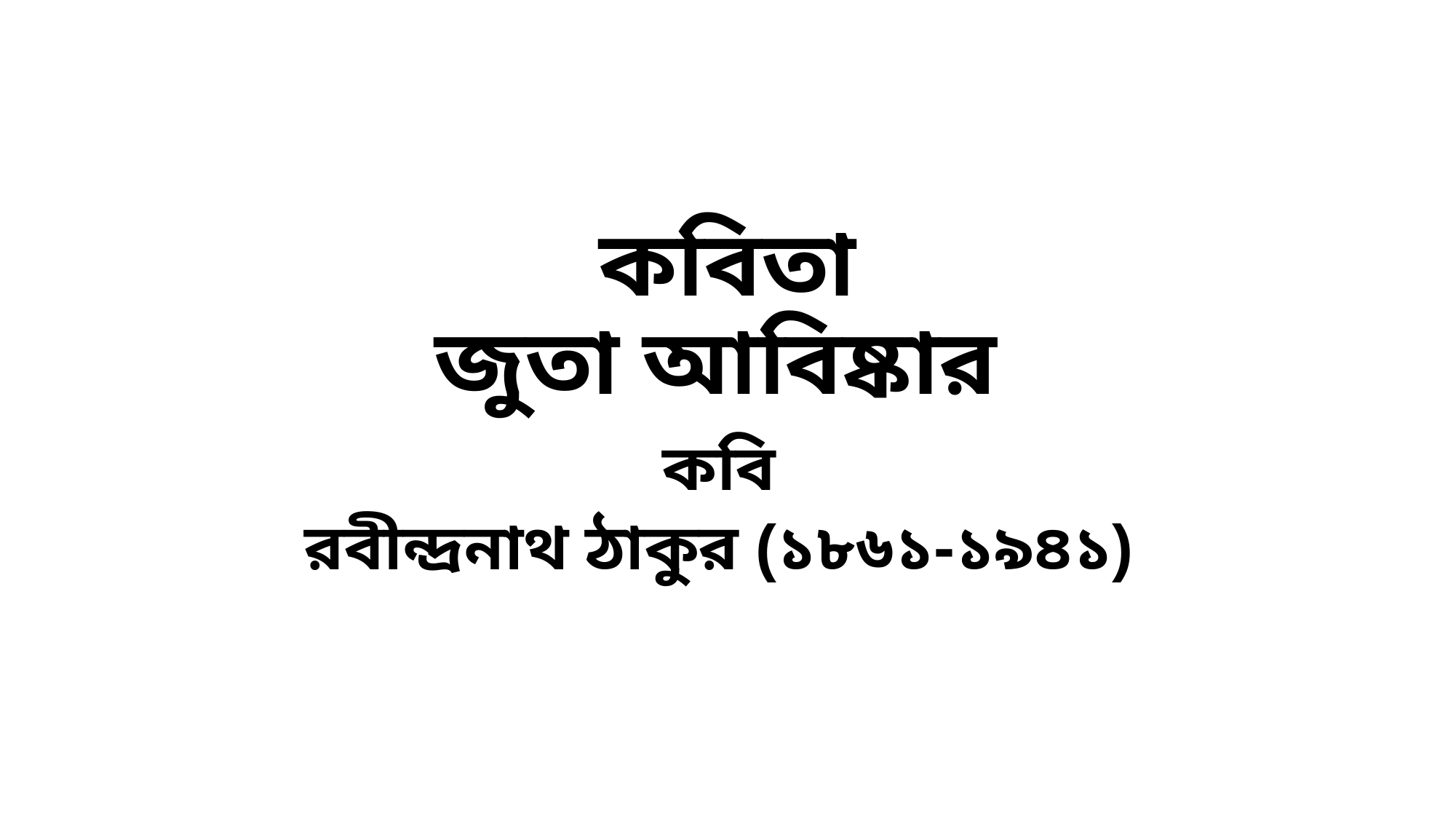

# কবিতা জুতা আবিষ্কার
কবি
রবীন্দ্রনাথ ঠাকুর (১৮৬১-১৯৪১)